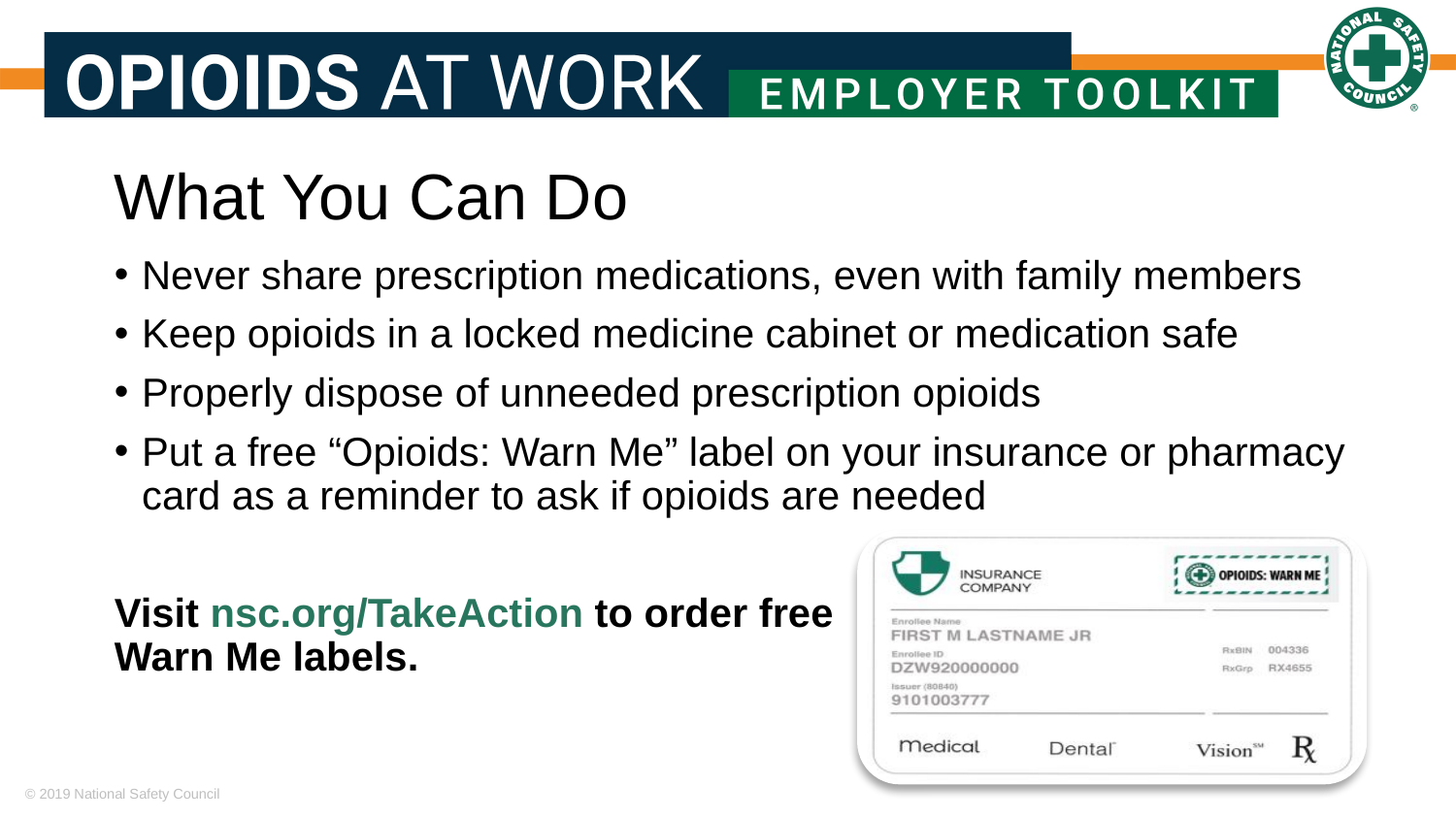

# What You Can Do
Never share prescription medications, even with family members
Keep opioids in a locked medicine cabinet or medication safe
Properly dispose of unneeded prescription opioids
Put a free “Opioids: Warn Me” label on your insurance or pharmacy card as a reminder to ask if opioids are needed

Visit nsc.org/TakeAction to order free
Warn Me labels.